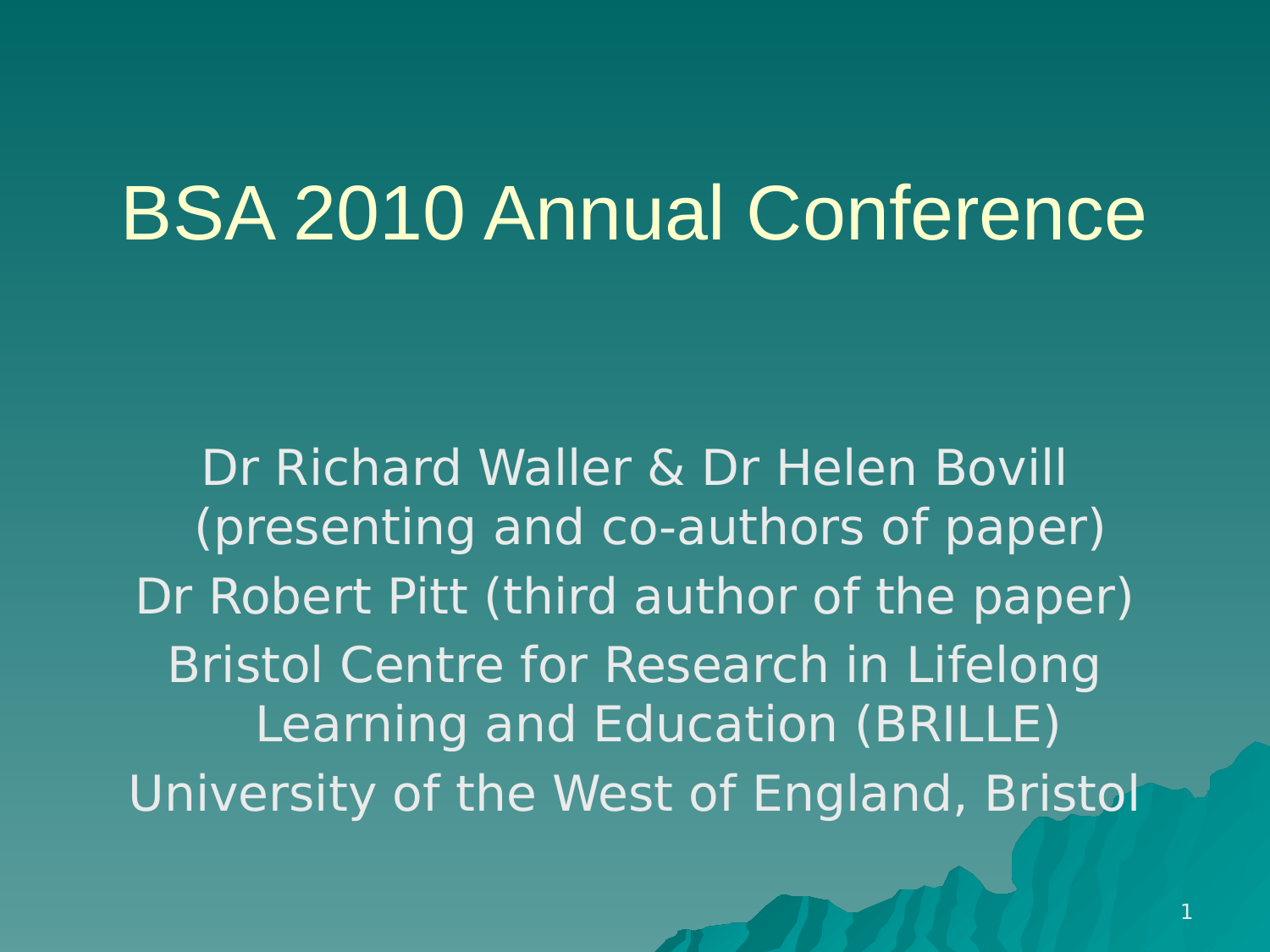

# BSA 2010 Annual Conference

Dr Richard Waller & Dr Helen Bovill (presenting and co-authors of paper)
Dr Robert Pitt (third author of the paper)
Bristol Centre for Research in Lifelong Learning and Education (BRILLE)
University of the West of England, Bristol
1